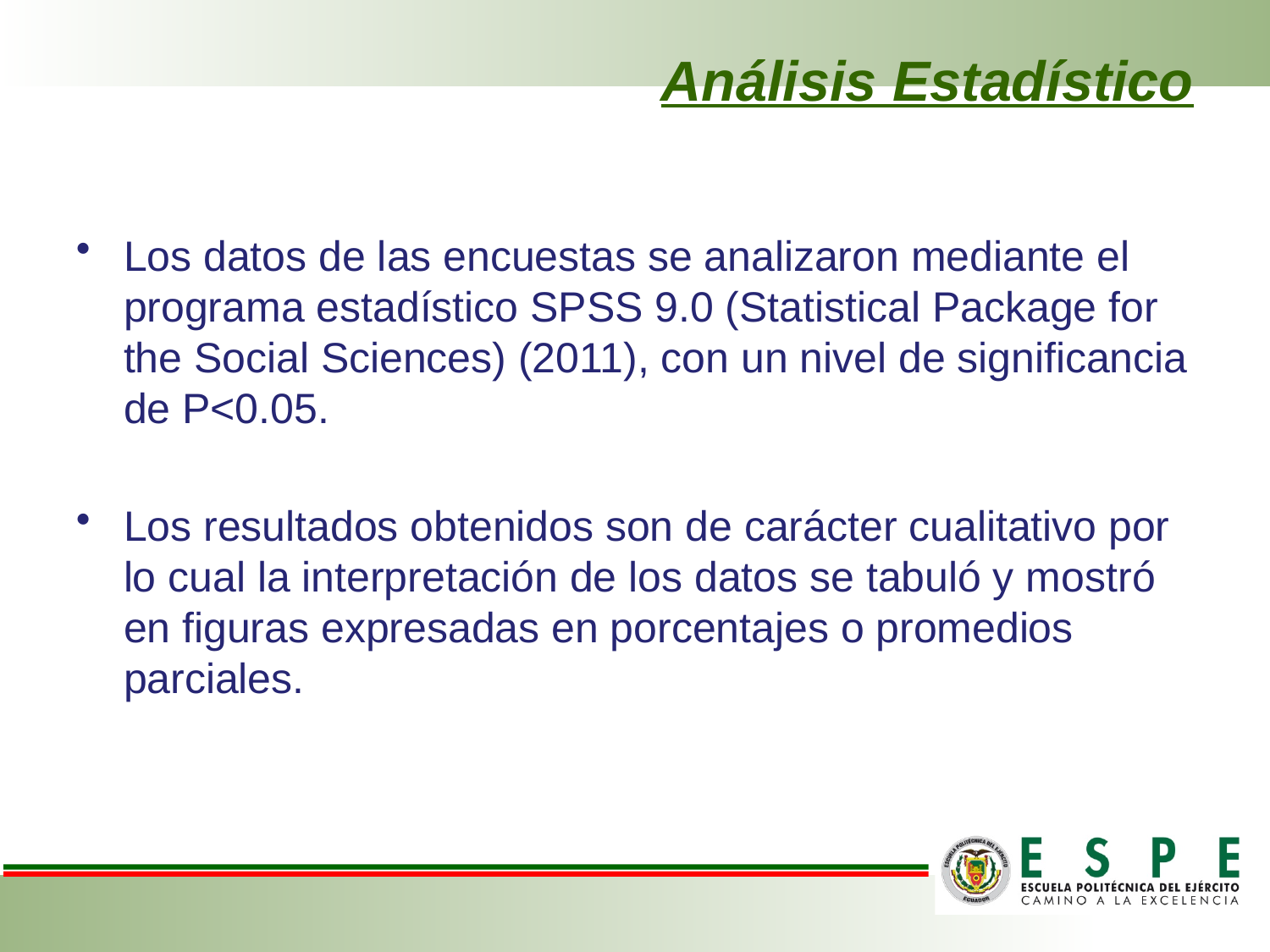

# Análisis Estadístico
Los datos de las encuestas se analizaron mediante el programa estadístico SPSS 9.0 (Statistical Package for the Social Sciences) (2011), con un nivel de significancia de P<0.05.

Los resultados obtenidos son de carácter cualitativo por lo cual la interpretación de los datos se tabuló y mostró en figuras expresadas en porcentajes o promedios parciales.